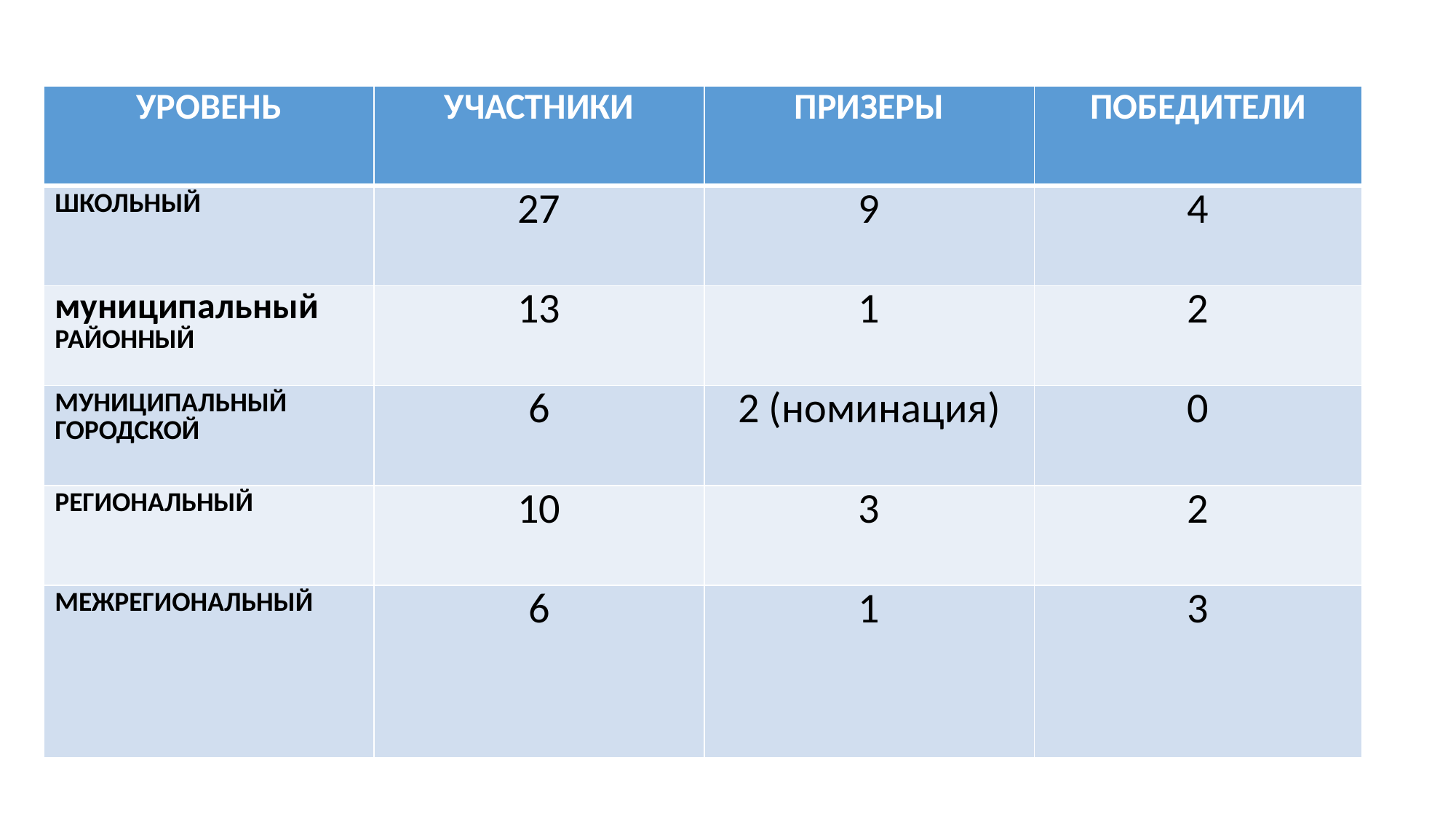

| УРОВЕНЬ | УЧАСТНИКИ | ПРИЗЕРЫ | ПОБЕДИТЕЛИ |
| --- | --- | --- | --- |
| ШКОЛЬНЫЙ | 27 | 9 | 4 |
| муниципальный РАЙОННЫЙ | 13 | 1 | 2 |
| МУНИЦИПАЛЬНЫЙ ГОРОДСКОЙ | 6 | 2 (номинация) | 0 |
| РЕГИОНАЛЬНЫЙ | 10 | 3 | 2 |
| МЕЖРЕГИОНАЛЬНЫЙ | 6 | 1 | 3 |